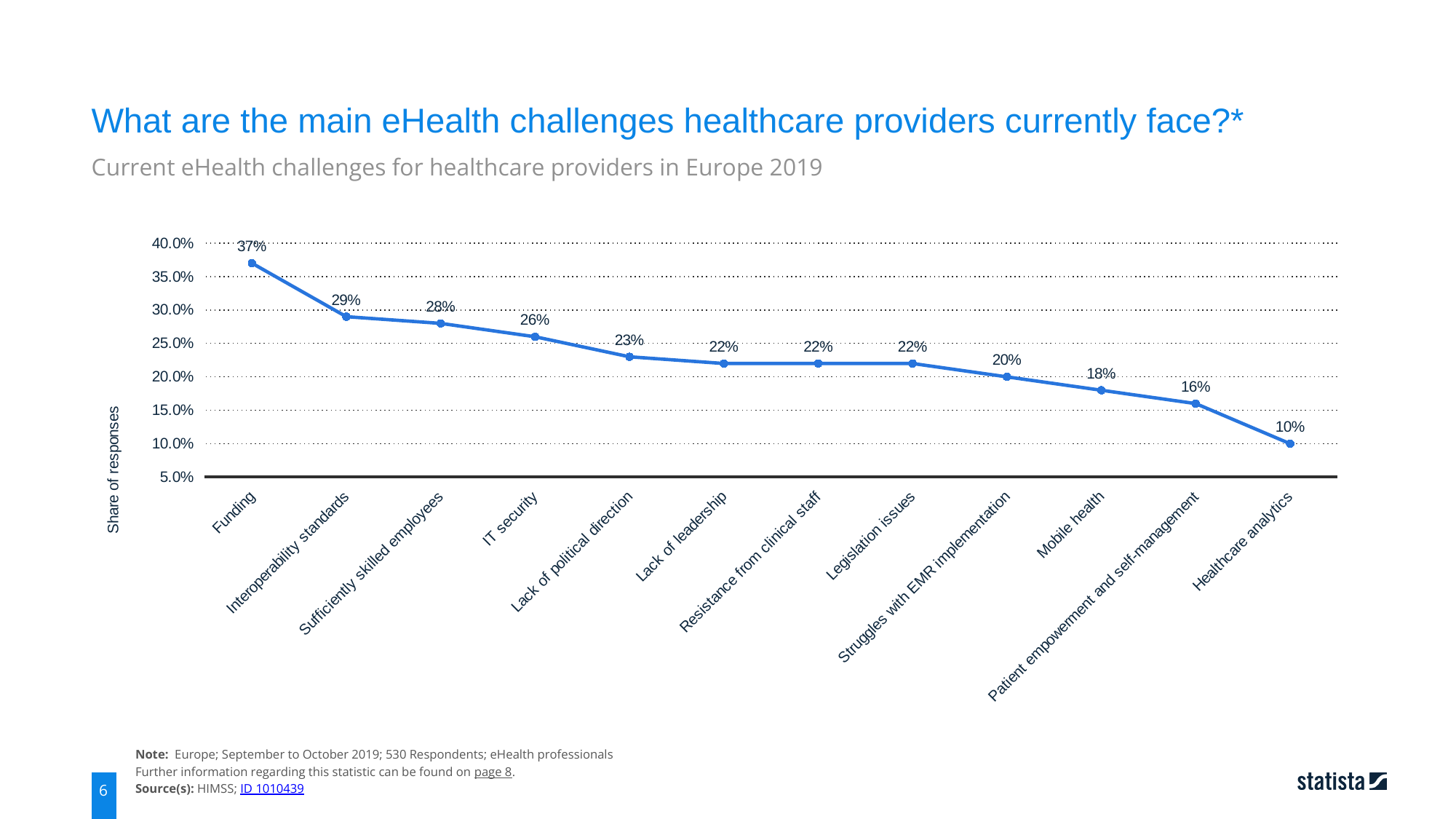

What are the main eHealth challenges healthcare providers currently face?*
Current eHealth challenges for healthcare providers in Europe 2019

### Chart

| Category | Share of responses |
|---|---|
| Funding | 0.37 |
| Interoperability standards | 0.29 |
| Sufficiently skilled employees | 0.28 |
| IT security | 0.26 |
| Lack of political direction | 0.23 |
| Lack of leadership | 0.22 |
| Resistance from clinical staff | 0.22 |
| Legislation issues | 0.22 |
| Struggles with EMR implementation | 0.2 |
| Mobile health | 0.18 |
| Patient empowerment and self-management | 0.16 |
| Healthcare analytics | 0.1 |
Note:  Europe; September to October 2019; 530 Respondents; eHealth professionals
Further information regarding this statistic can be found on page 8.
Source(s): HIMSS; ID 1010439

6